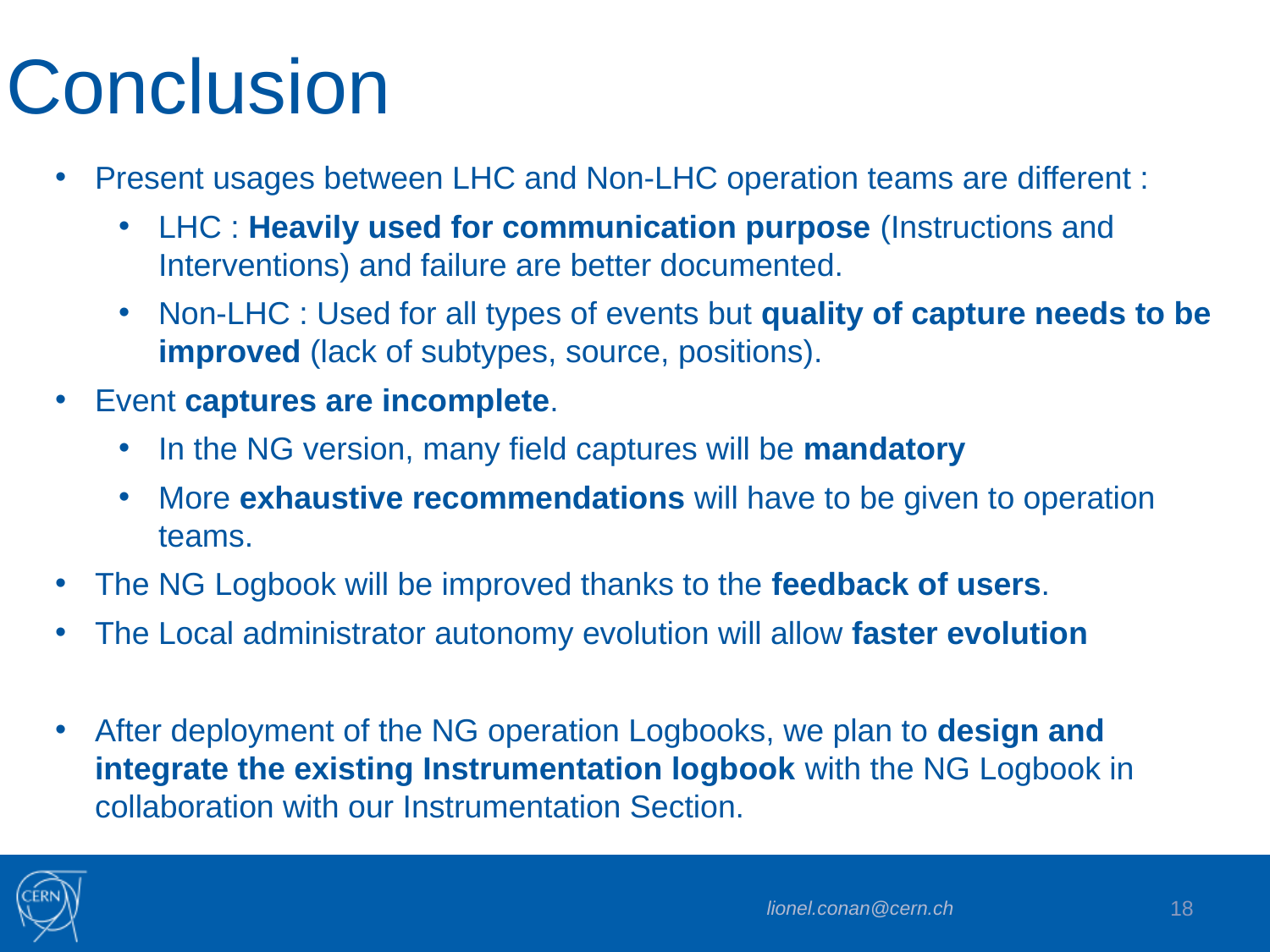

# Conclusion
Present usages between LHC and Non-LHC operation teams are different :
LHC : Heavily used for communication purpose (Instructions and Interventions) and failure are better documented.
Non-LHC : Used for all types of events but quality of capture needs to be improved (lack of subtypes, source, positions).
Event captures are incomplete.
In the NG version, many field captures will be mandatory
More exhaustive recommendations will have to be given to operation teams.
The NG Logbook will be improved thanks to the feedback of users.
The Local administrator autonomy evolution will allow faster evolution

After deployment of the NG operation Logbooks, we plan to design and integrate the existing Instrumentation logbook with the NG Logbook in collaboration with our Instrumentation Section.

lionel.conan@cern.ch
18